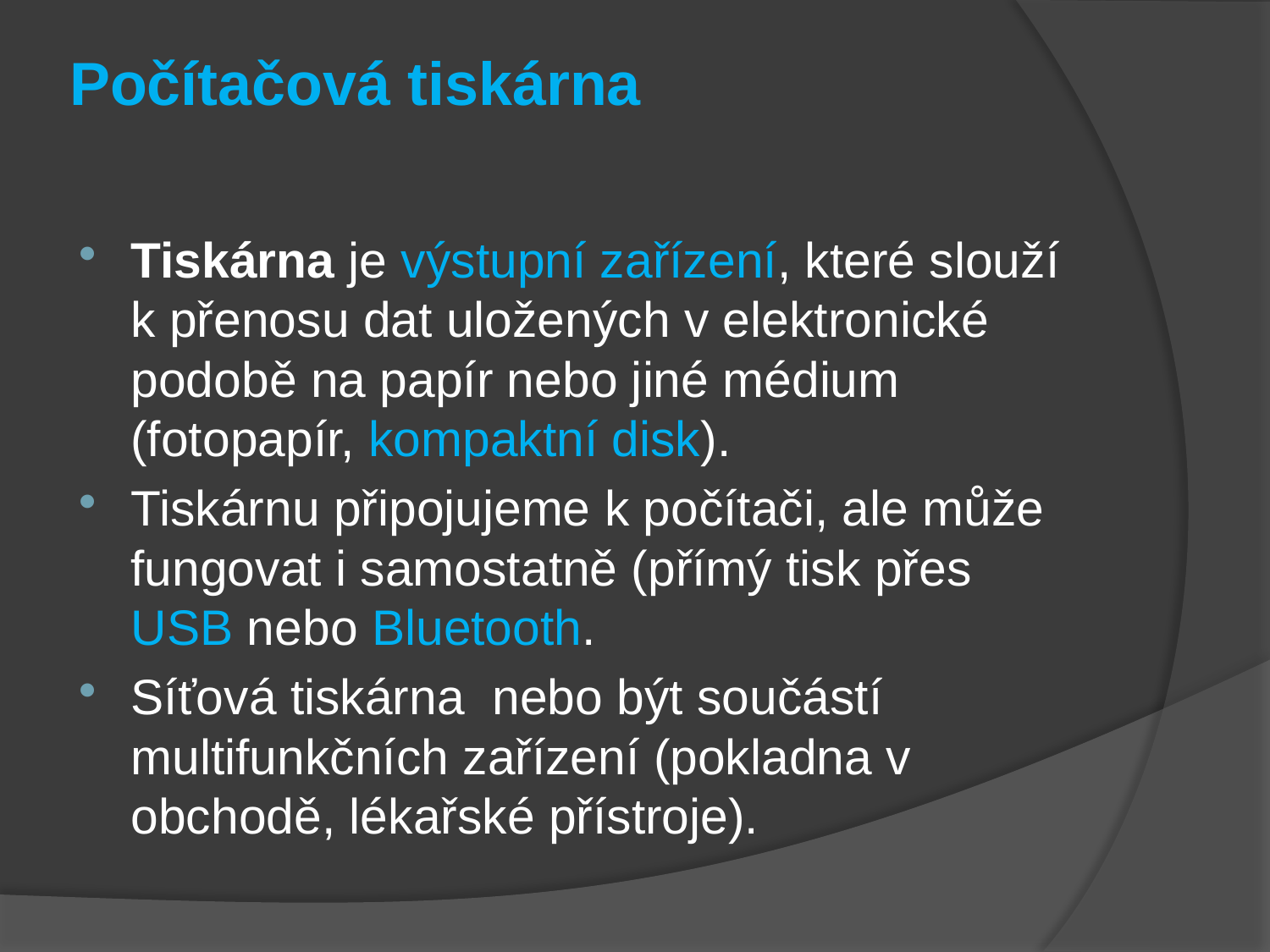

# Počítačová tiskárna
Tiskárna je výstupní zařízení, které slouží k přenosu dat uložených v elektronické podobě na papír nebo jiné médium (fotopapír, kompaktní disk).
Tiskárnu připojujeme k počítači, ale může fungovat i samostatně (přímý tisk přes USB nebo Bluetooth.
Síťová tiskárna  nebo být součástí multifunkčních zařízení (pokladna v obchodě, lékařské přístroje).